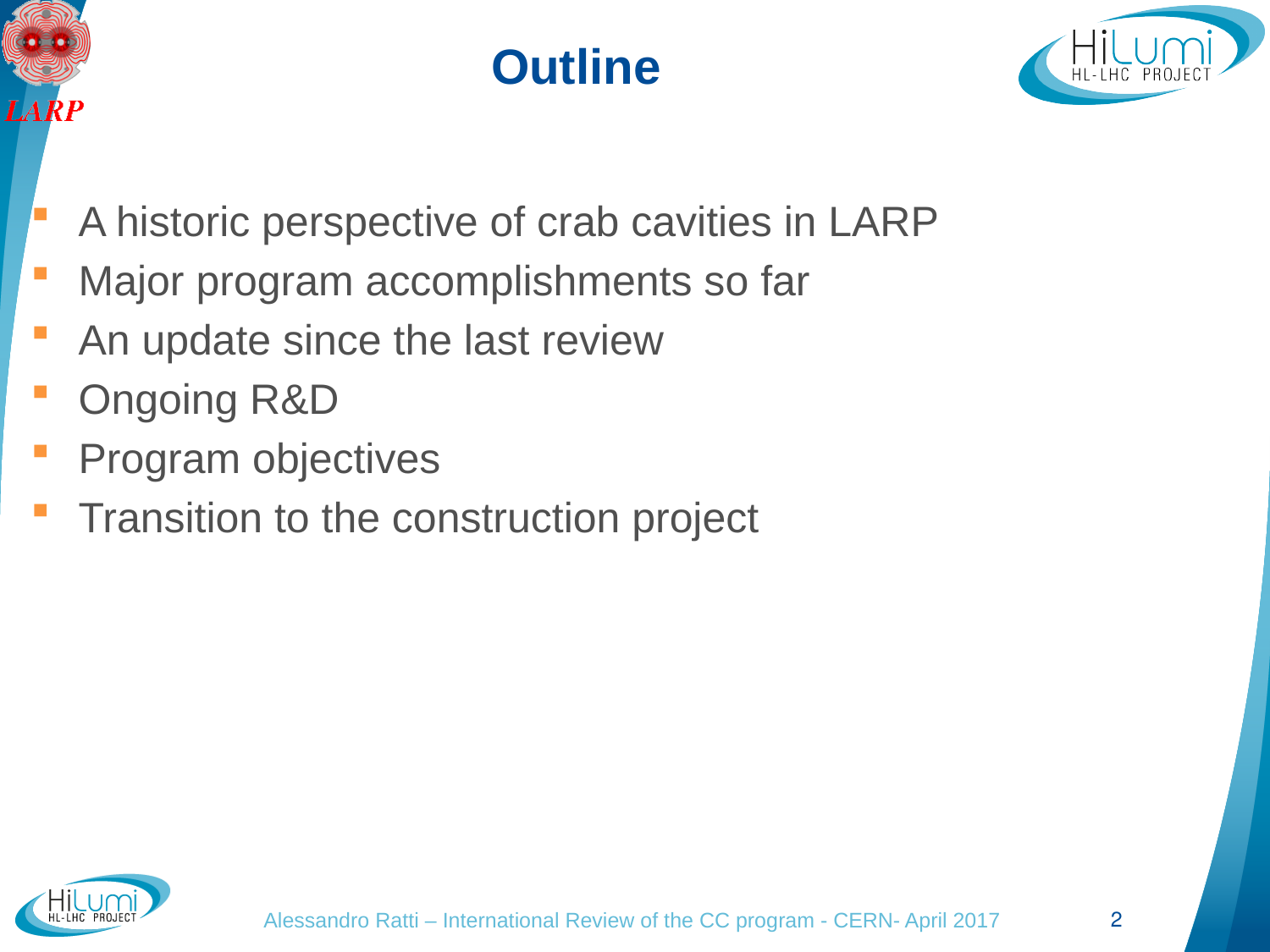

# Outline

A historic perspective of crab cavities in LARP
Major program accomplishments so far
An update since the last review
Ongoing R&D
Program objectives
Transition to the construction project

Alessandro Ratti – International Review of the CC program - CERN- April 2017
2